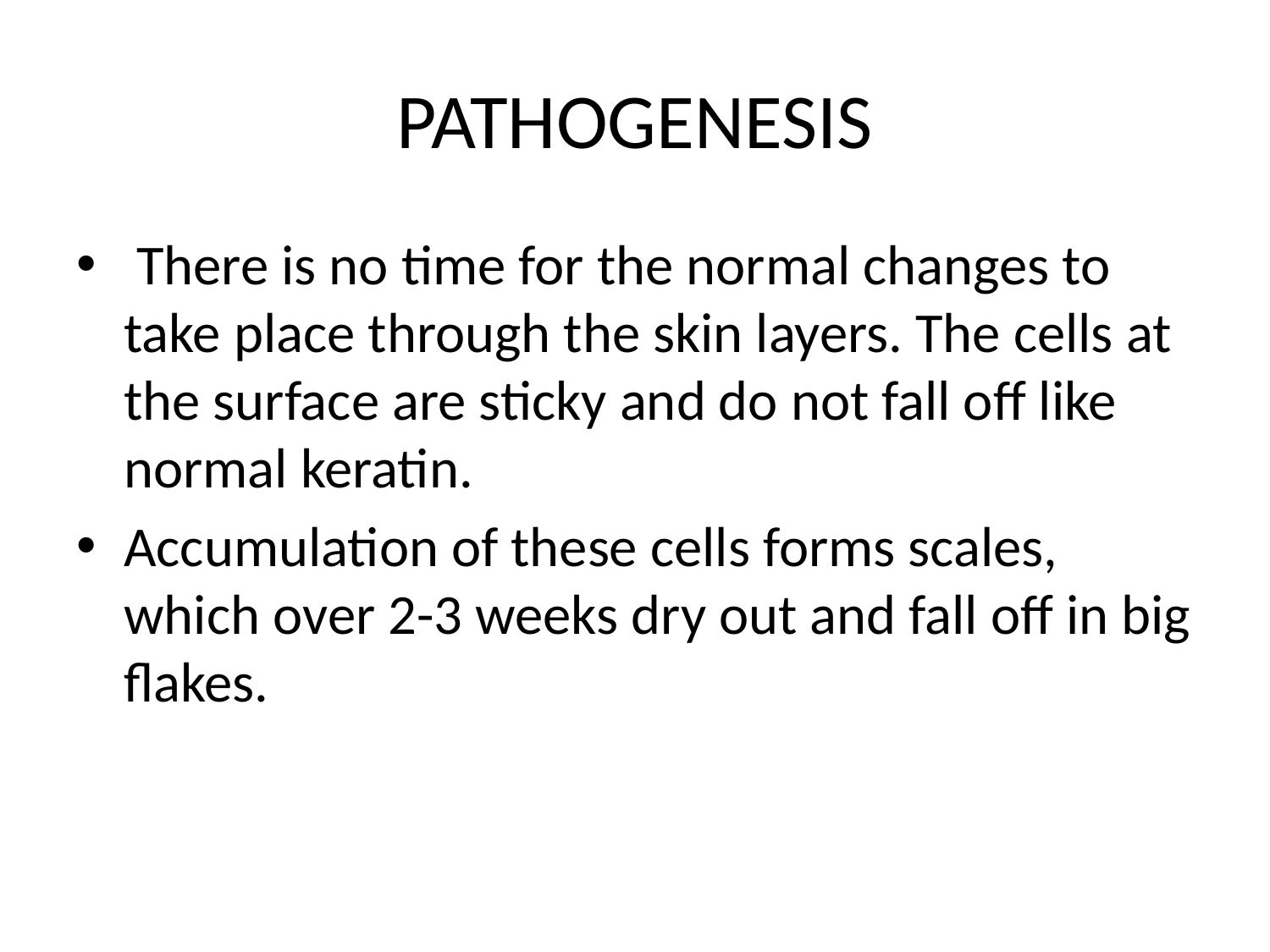

# PATHOGENESIS
 There is no time for the normal changes to take place through the skin layers. The cells at the surface are sticky and do not fall off like normal keratin.
Accumulation of these cells forms scales, which over 2-3 weeks dry out and fall off in big flakes.